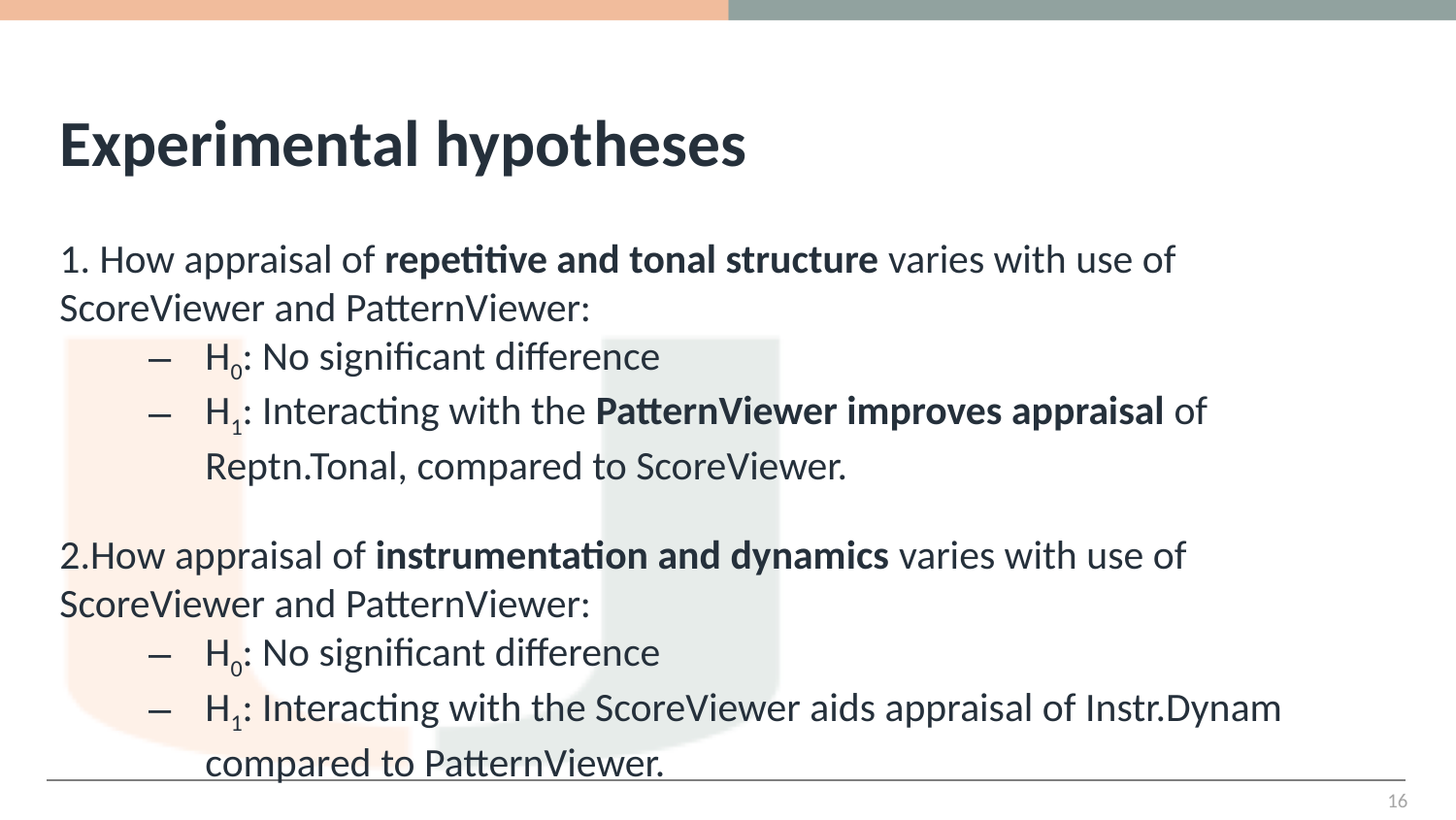

# Experimental hypotheses
 How appraisal of repetitive and tonal structure varies with use of ScoreViewer and PatternViewer:
H0: No significant difference
H1: Interacting with the PatternViewer improves appraisal of Reptn.Tonal, compared to ScoreViewer.

How appraisal of instrumentation and dynamics varies with use of ScoreViewer and PatternViewer:
H0: No significant difference
H1: Interacting with the ScoreViewer aids appraisal of Instr.Dynam compared to PatternViewer.